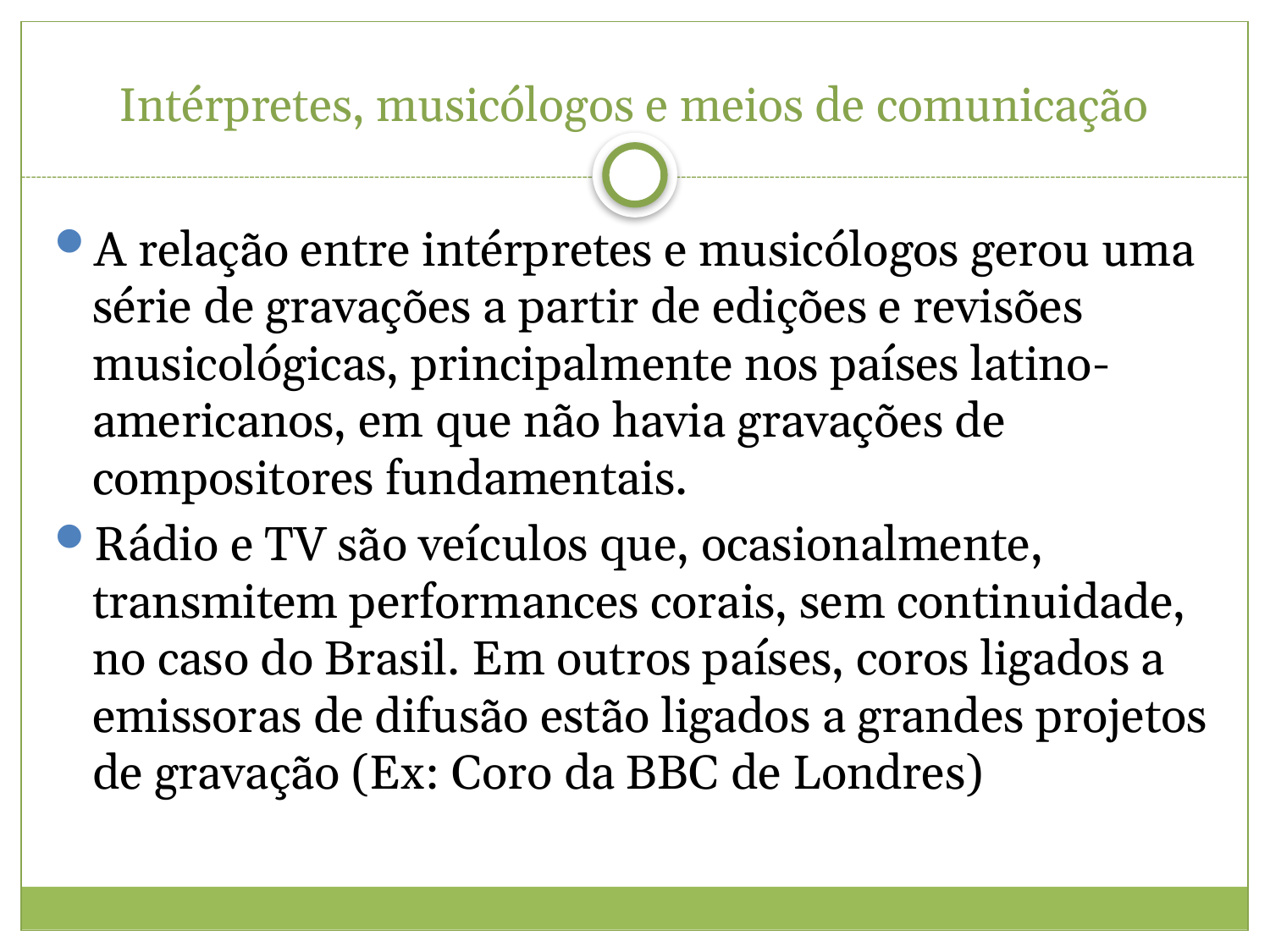

# Intérpretes, musicólogos e meios de comunicação
A relação entre intérpretes e musicólogos gerou uma série de gravações a partir de edições e revisões musicológicas, principalmente nos países latino-americanos, em que não havia gravações de compositores fundamentais.
Rádio e TV são veículos que, ocasionalmente, transmitem performances corais, sem continuidade, no caso do Brasil. Em outros países, coros ligados a emissoras de difusão estão ligados a grandes projetos de gravação (Ex: Coro da BBC de Londres)